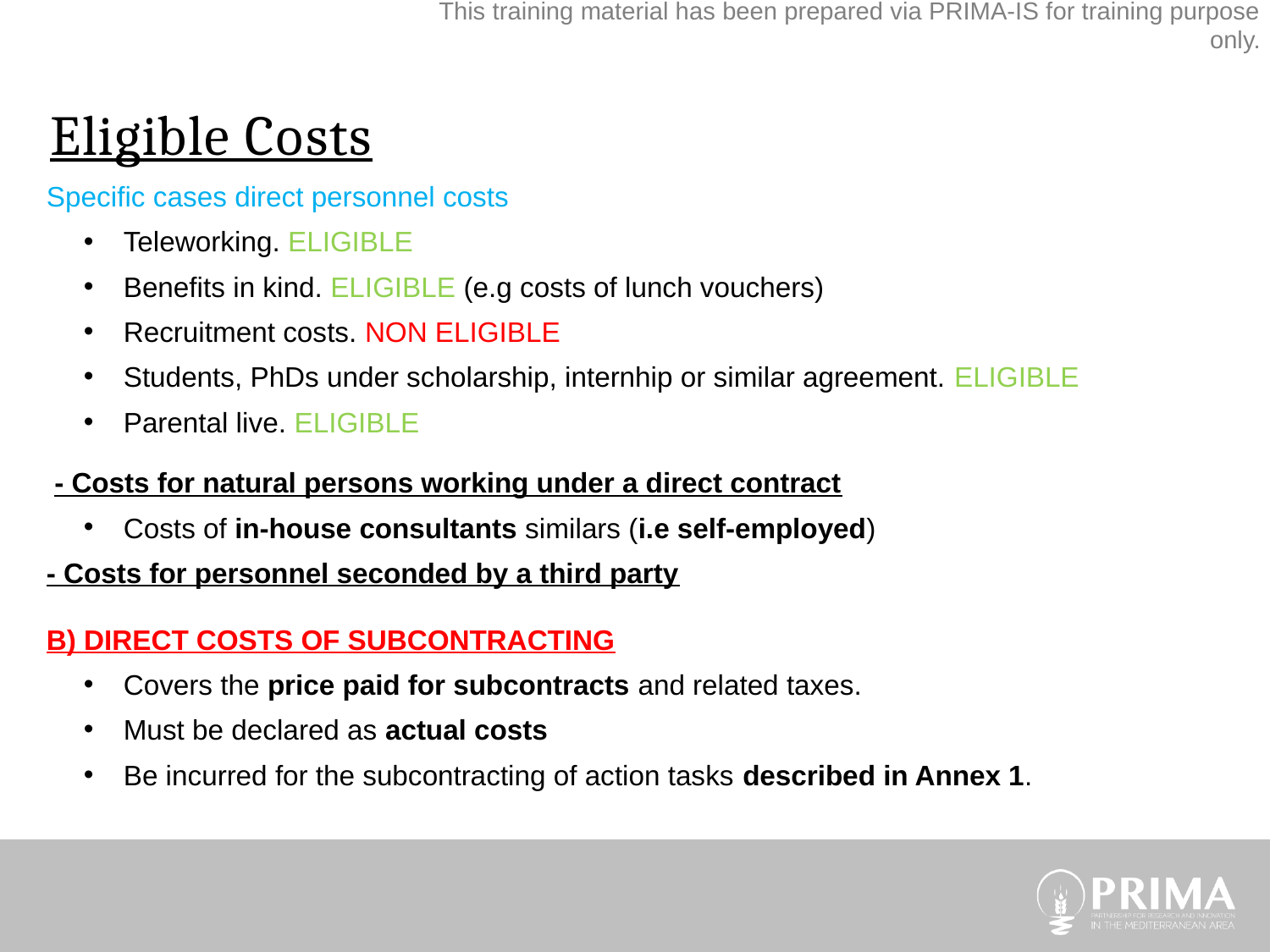

This training material has been prepared via PRIMA-IS for training purpose only.
Eligible Costs
Specific cases direct personnel costs
Teleworking. ELIGIBLE
Benefits in kind. ELIGIBLE (e.g costs of lunch vouchers)
Recruitment costs. NON ELIGIBLE
Students, PhDs under scholarship, internhip or similar agreement. ELIGIBLE
Parental live. ELIGIBLE

 - Costs for natural persons working under a direct contract
Costs of in-house consultants similars (i.e self-employed)
- Costs for personnel seconded by a third party

B) DIRECT COSTS OF SUBCONTRACTING
Covers the price paid for subcontracts and related taxes.
Must be declared as actual costs
Be incurred for the subcontracting of action tasks described in Annex 1.

trategic Research and Innovation Agenda
raft - August 10th 2017